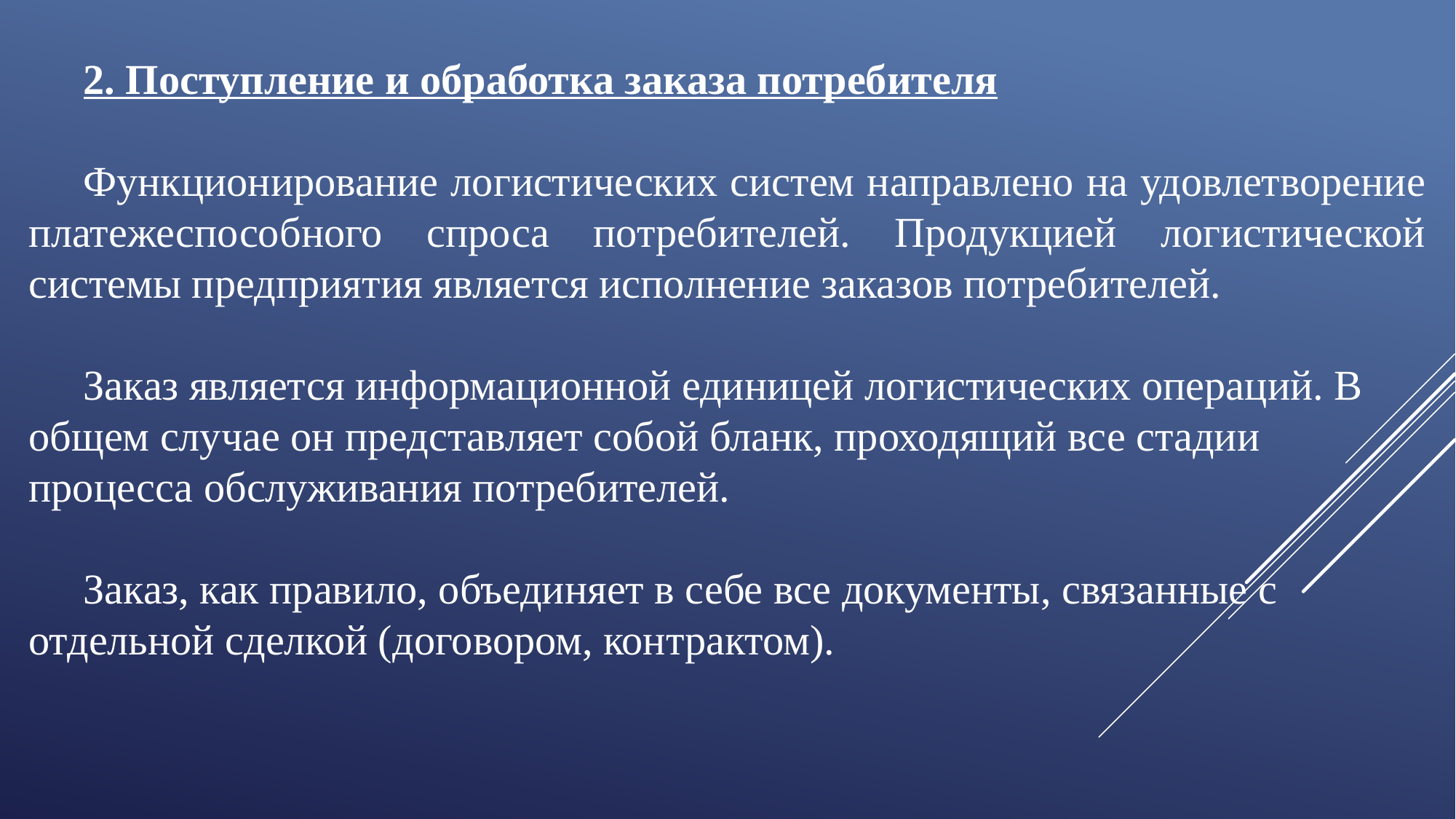

2. Поступление и обработка заказа потребителя

Функционирование логистических систем направлено на удовлетворение платежеспособного спроса потребителей. Продукцией логистической системы предприятия является исполнение заказов потребителей.

Заказ является информационной единицей логистических операций. В общем случае он представляет собой бланк, проходящий все стадии процесса обслуживания потребителей.

Заказ, как правило, объединяет в себе все документы, связанные с отдельной сделкой (договором, контрактом).